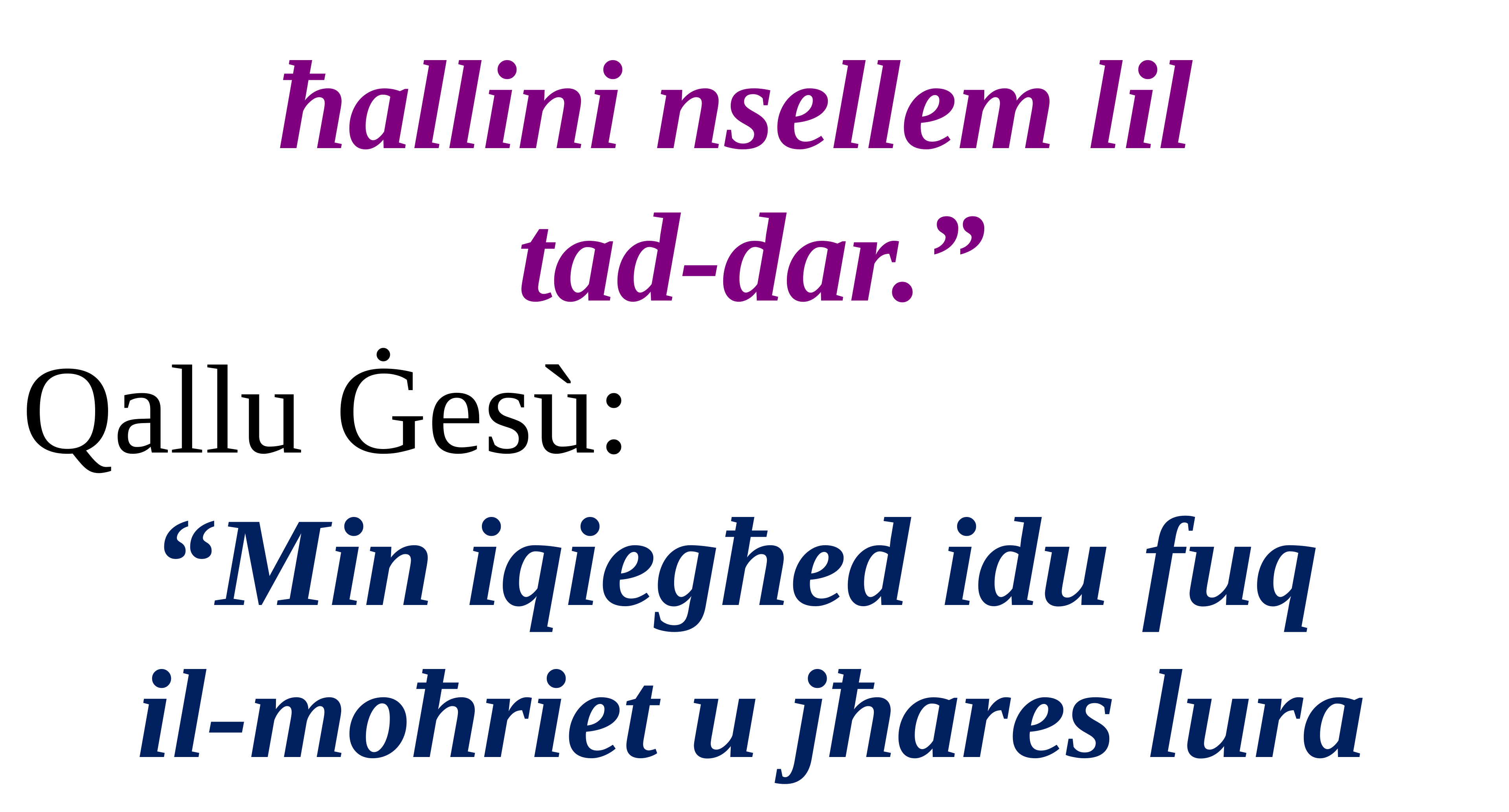

ħallini nsellem lil
tad-dar.”
Qallu Ġesù:
“Min iqiegħed idu fuq
il-moħriet u jħares lura